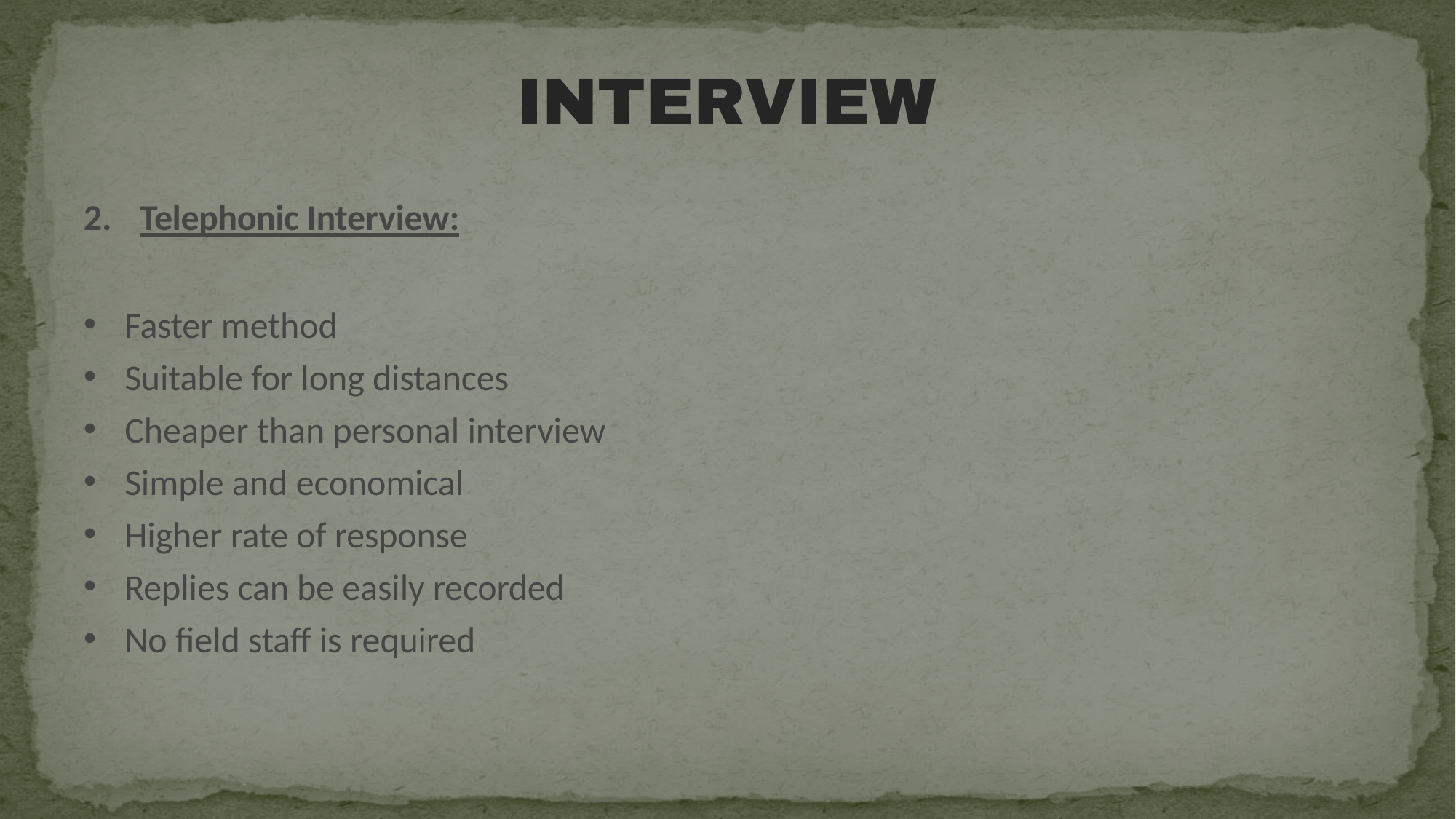

# INTERVIEW
2.	Telephonic Interview:

Faster method
Suitable for long distances
Cheaper than personal interview
Simple and economical
Higher rate of response
Replies can be easily recorded
No field staff is required